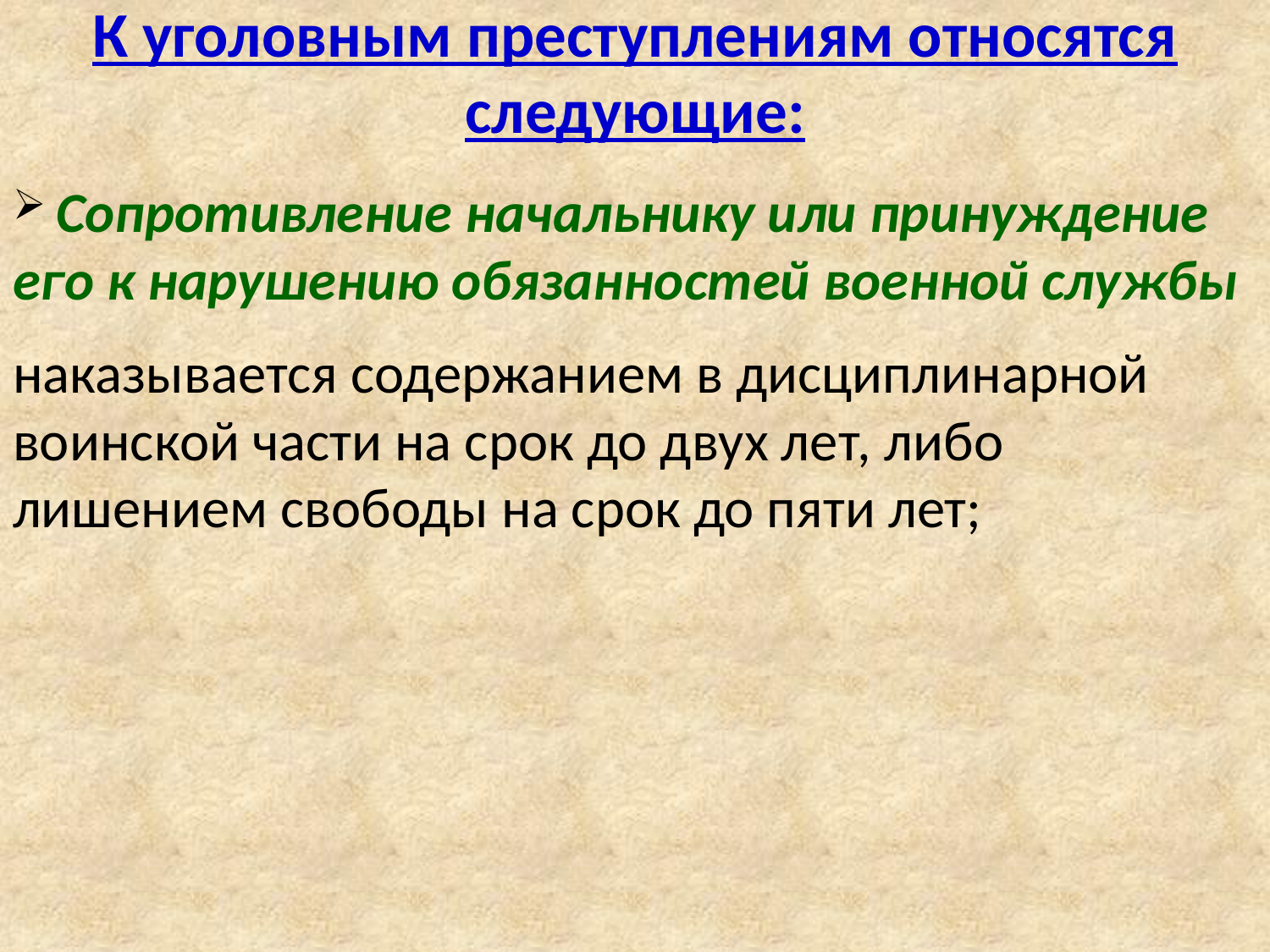

# К уголовным преступлениям относятся следующие:
 Сопротивление начальнику или принуждение его к нарушению обязанностей военной службы
наказывается содержанием в дисциплинарной воинской части на срок до двух лет, либо лишением свободы на срок до пяти лет;